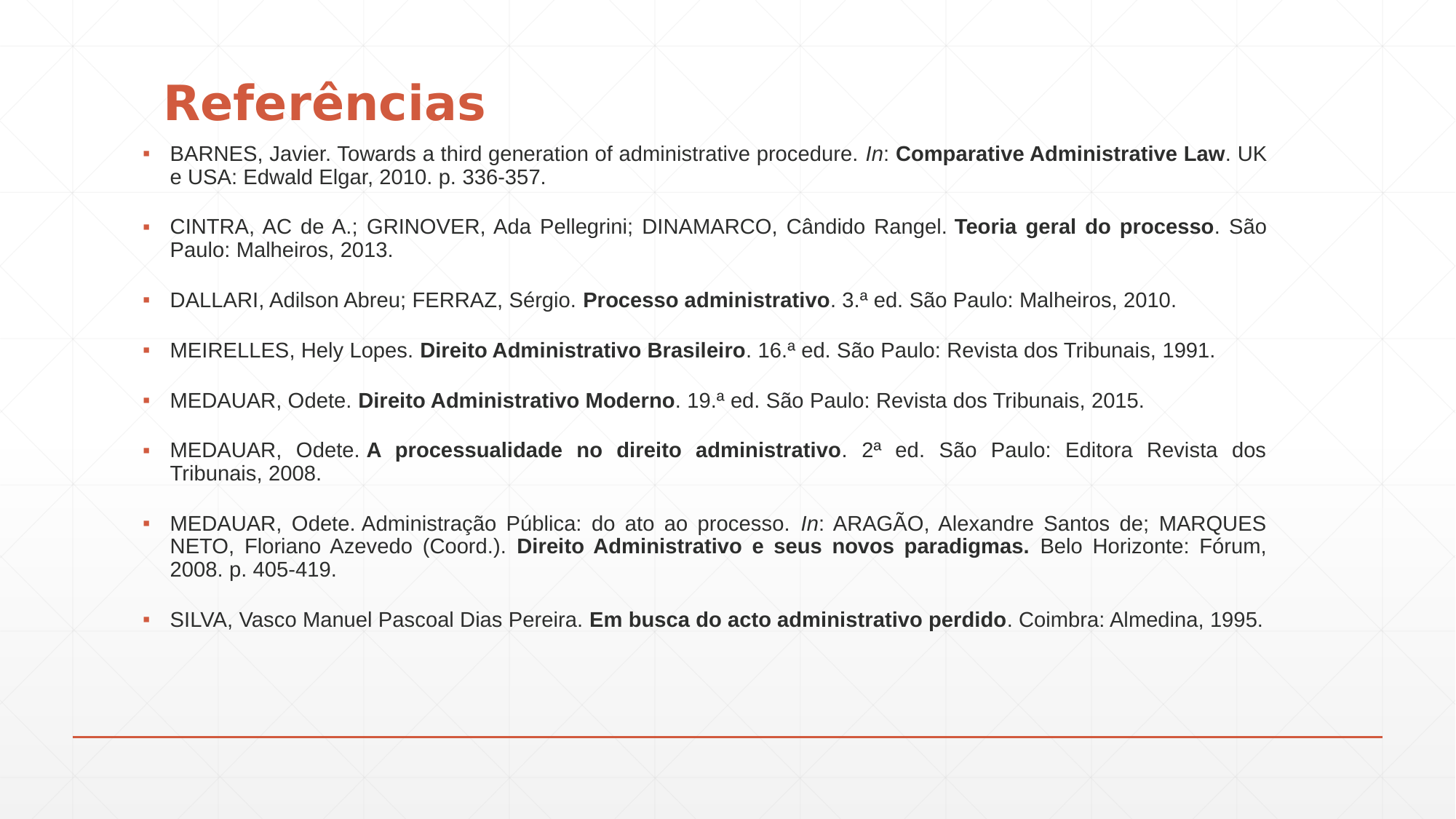

# Referências
BARNES, Javier. Towards a third generation of administrative procedure. In: Comparative Administrative Law. UK e USA: Edwald Elgar, 2010. p. 336-357.
CINTRA, AC de A.; GRINOVER, Ada Pellegrini; DINAMARCO, Cândido Rangel. Teoria geral do processo. São Paulo: Malheiros, 2013.
DALLARI, Adilson Abreu; FERRAZ, Sérgio. Processo administrativo. 3.ª ed. São Paulo: Malheiros, 2010.
MEIRELLES, Hely Lopes. Direito Administrativo Brasileiro. 16.ª ed. São Paulo: Revista dos Tribunais, 1991.
MEDAUAR, Odete. Direito Administrativo Moderno. 19.ª ed. São Paulo: Revista dos Tribunais, 2015.
MEDAUAR, Odete. A processualidade no direito administrativo. 2ª ed. São Paulo: Editora Revista dos Tribunais, 2008.
MEDAUAR, Odete. Administração Pública: do ato ao processo. In: ARAGÃO, Alexandre Santos de; MARQUES NETO, Floriano Azevedo (Coord.). Direito Administrativo e seus novos paradigmas. Belo Horizonte: Fórum, 2008. p. 405-419.
SILVA, Vasco Manuel Pascoal Dias Pereira. Em busca do acto administrativo perdido. Coimbra: Almedina, 1995.